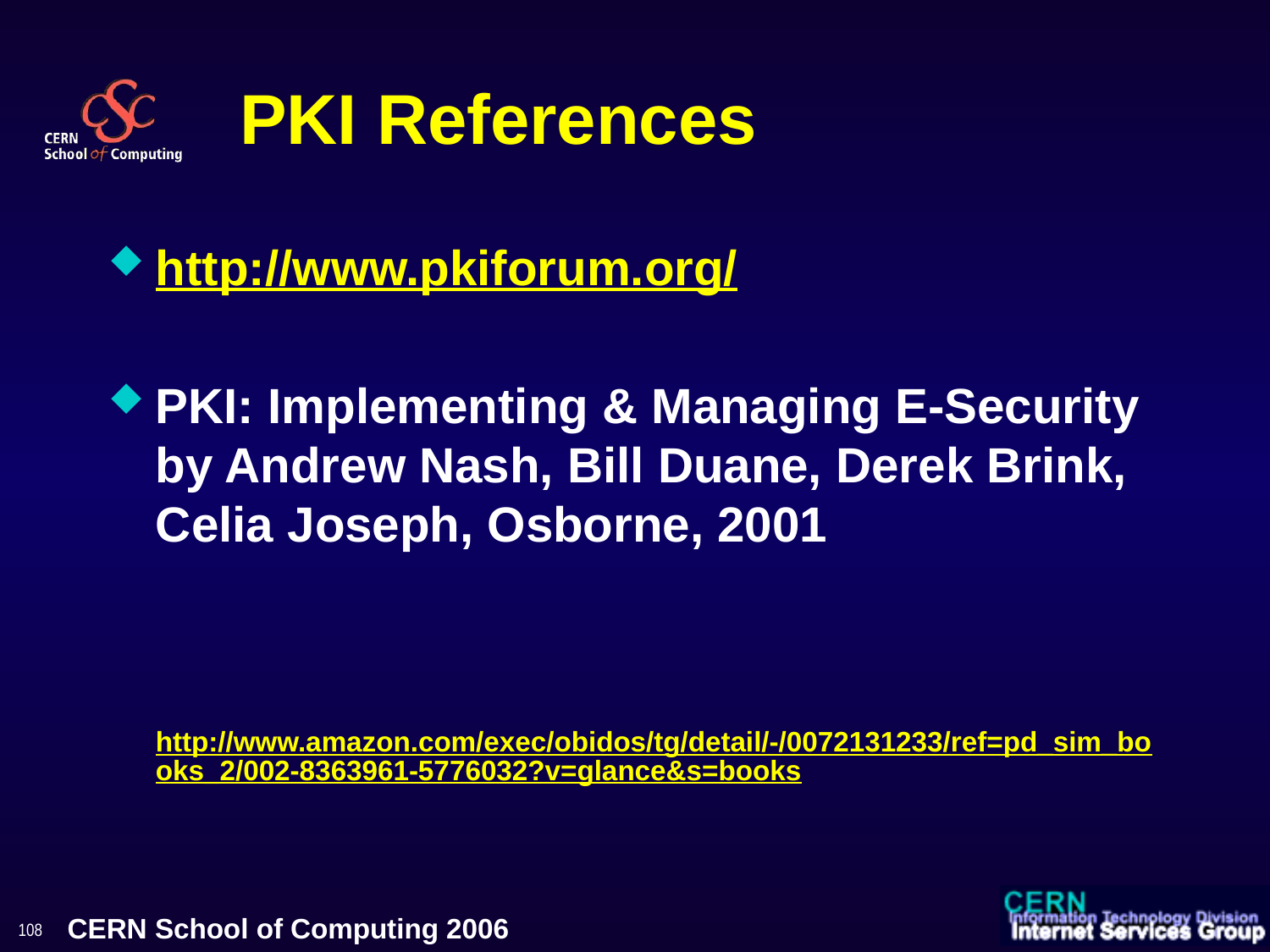

# PKI References
http://www.pkiforum.org/

PKI: Implementing & Managing E-Security
by Andrew Nash, Bill Duane, Derek Brink, Celia Joseph, Osborne, 2001

	http://www.amazon.com/exec/obidos/tg/detail/-/0072131233/ref=pd_sim_books_2/002-8363961-5776032?v=glance&s=books
108